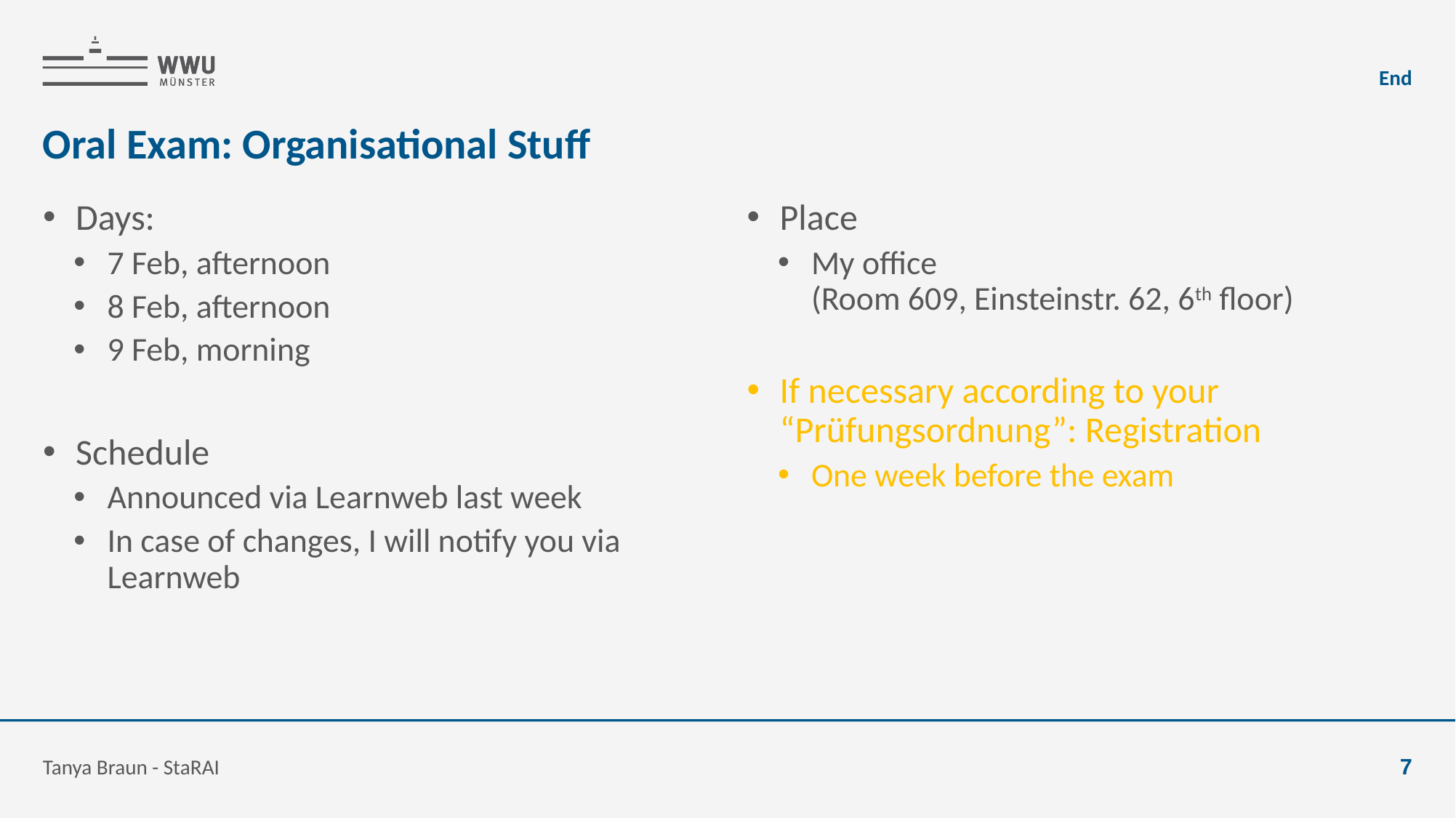

End
# Oral Exam: Organisational Stuff
Days:
7 Feb, afternoon
8 Feb, afternoon
9 Feb, morning

Schedule
Announced via Learnweb last week
In case of changes, I will notify you via Learnweb

Place
My office
(Room 609, Einsteinstr. 62, 6th floor)

If necessary according to your “Prüfungsordnung”: Registration
One week before the exam
Tanya Braun - StaRAI
7